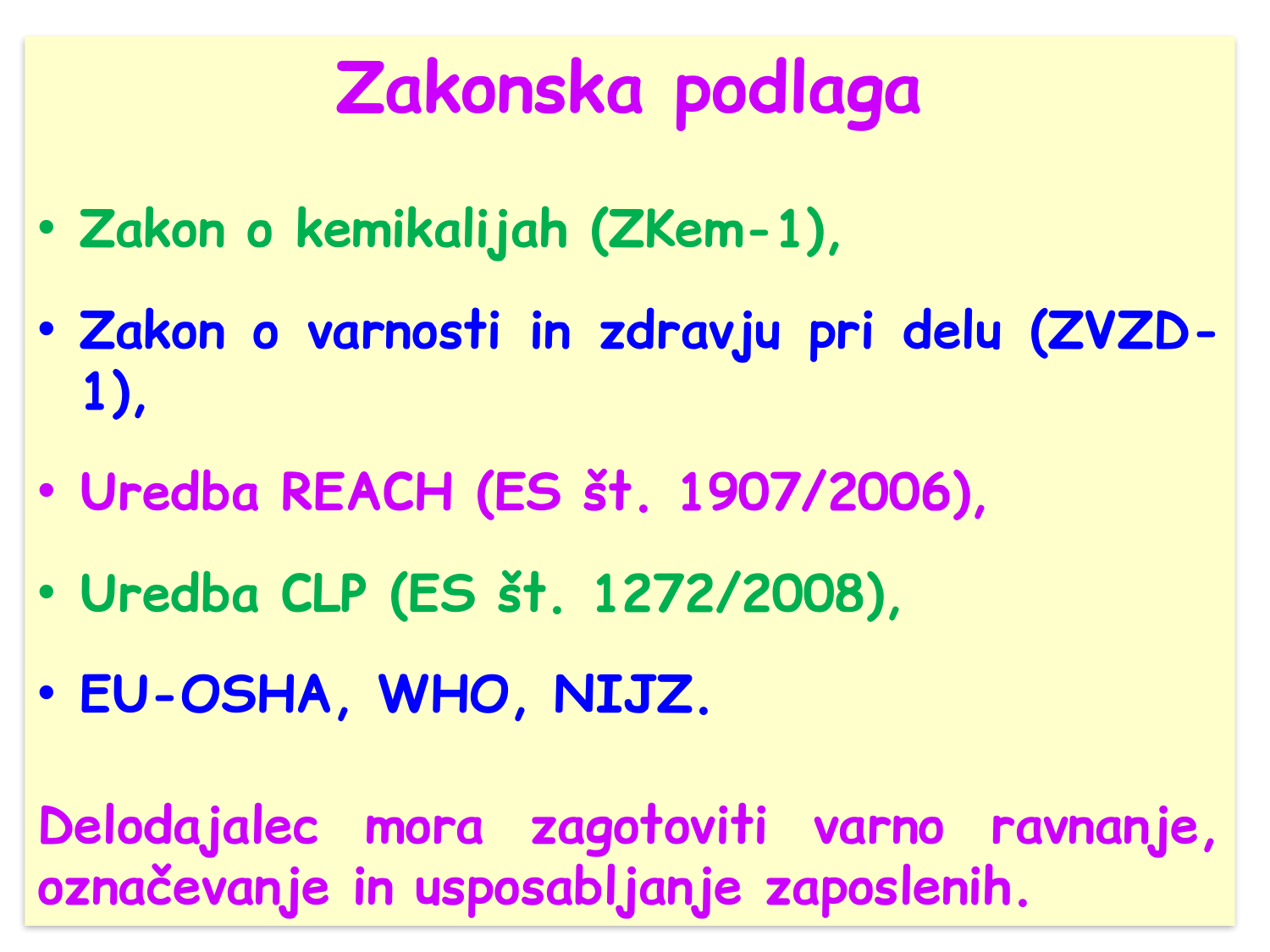

Zakonska podlaga

Zakon o kemikalijah (ZKem-1),

Zakon o varnosti in zdravju pri delu (ZVZD-1),

Uredba REACH (ES št. 1907/2006),

Uredba CLP (ES št. 1272/2008),

EU-OSHA, WHO, NIJZ.

Delodajalec mora zagotoviti varno ravnanje, označevanje in usposabljanje zaposlenih.